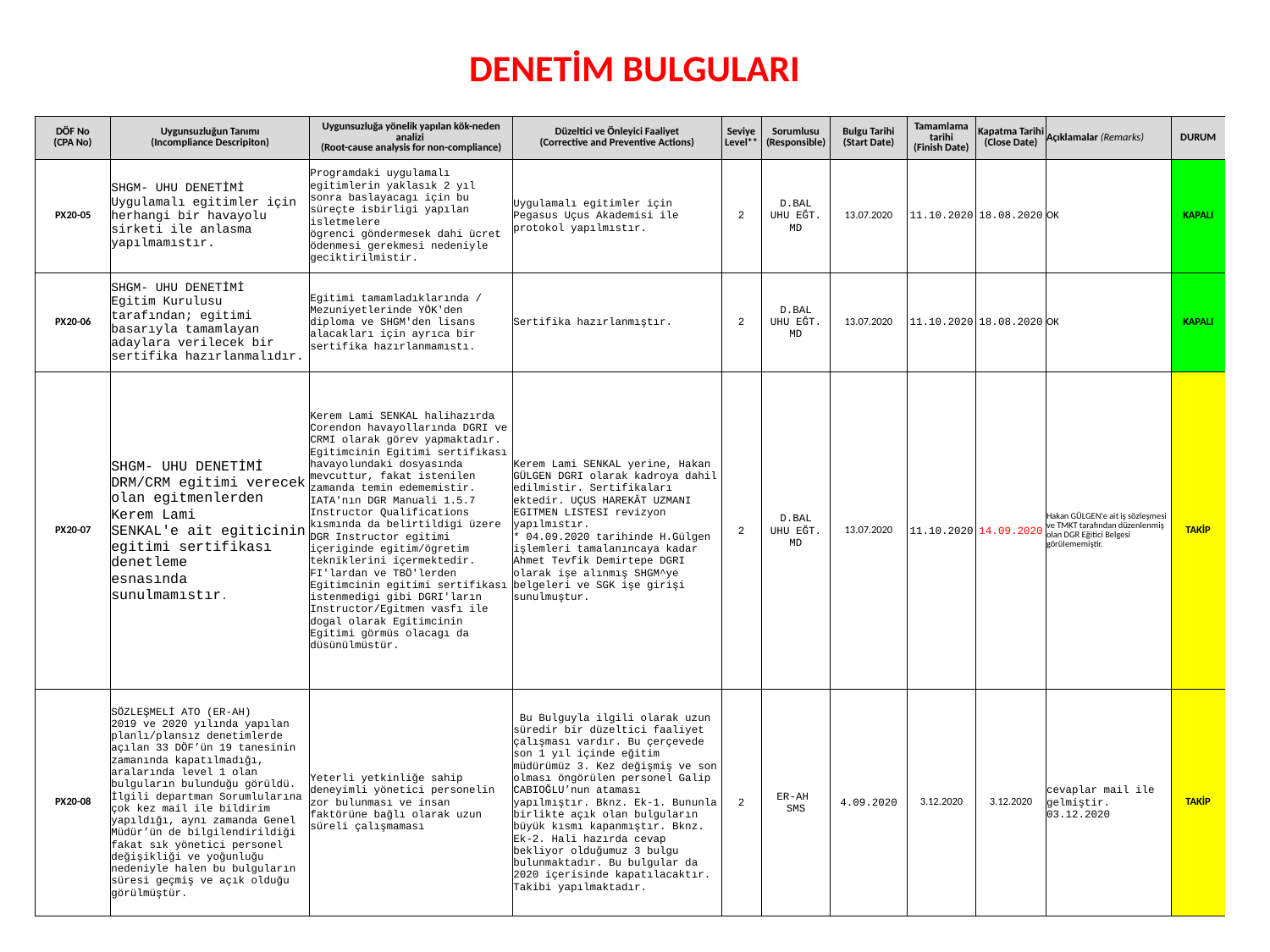

# DENETİM BULGULARI
| DÖF No (CPA No) | Uygunsuzluğun Tanımı (Incompliance Descripiton) | Uygunsuzluğa yönelik yapılan kök-neden analizi (Root-cause analysis for non-compliance) | Düzeltici ve Önleyici Faaliyet (Corrective and Preventive Actions) | Seviye Level\*\* | Sorumlusu (Responsible) | Bulgu Tarihi (Start Date) | Tamamlama tarihi (Finish Date) | Kapatma Tarihi (Close Date) | Açıklamalar (Remarks) | DURUM |
| --- | --- | --- | --- | --- | --- | --- | --- | --- | --- | --- |
| PX20-05 | SHGM- UHU DENETİMİ Uygulamalı egitimler için herhangi bir havayolu sirketi ile anlasma yapılmamıstır. | Programdaki uygulamalı egitimlerin yaklasık 2 yıl sonra baslayacagı için bu süreçte isbirligi yapılan isletmelere ögrenci göndermesek dahi ücret ödenmesi gerekmesi nedeniyle geciktirilmistir. | Uygulamalı egitimler için Pegasus Uçus Akademisi ile protokol yapılmıstır. | 2 | D.BAL UHU EĞT. MD | 13.07.2020 | 11.10.2020 | 18.08.2020 | OK | KAPALI |
| PX20-06 | SHGM- UHU DENETİMİ Egitim Kurulusu tarafından; egitimi basarıyla tamamlayan adaylara verilecek bir sertifika hazırlanmalıdır. | Egitimi tamamladıklarında / Mezuniyetlerinde YÖK'den diploma ve SHGM'den lisans alacakları için ayrıca bir sertifika hazırlanmamıstı. | Sertifika hazırlanmıştır. | 2 | D.BAL UHU EĞT. MD | 13.07.2020 | 11.10.2020 | 18.08.2020 | OK | KAPALI |
| PX20-07 | SHGM- UHU DENETİMİ DRM/CRM egitimi verecek olan egitmenlerden Kerem Lami SENKAL'e ait egiticinin egitimi sertifikası denetleme esnasında sunulmamıstır. | Kerem Lami SENKAL halihazırda Corendon havayollarında DGRI ve CRMI olarak görev yapmaktadır. Egitimcinin Egitimi sertifikası havayolundaki dosyasında mevcuttur, fakat istenilen zamanda temin edememistir. IATA'nın DGR Manuali 1.5.7 Instructor Qualifications kısmında da belirtildigi üzere DGR Instructor egitimi içeriginde egitim/ögretim tekniklerini içermektedir. FI'lardan ve TBÖ'lerden Egitimcinin egitimi sertifikası istenmedigi gibi DGRI'ların Instructor/Egitmen vasfı ile dogal olarak Egitimcinin Egitimi görmüs olacagı da düsünülmüstür. | Kerem Lami SENKAL yerine, Hakan GÜLGEN DGRI olarak kadroya dahil edilmistir. Sertifikaları ektedir. UÇUS HAREKÂT UZMANI EGITMEN LISTESI revizyon yapılmıstır. \* 04.09.2020 tarihinde H.Gülgen işlemleri tamalanıncaya kadar Ahmet Tevfik Demirtepe DGRI olarak işe alınmış SHGM^ye belgeleri ve SGK işe girişi sunulmuştur. | 2 | D.BAL UHU EĞT. MD | 13.07.2020 | 11.10.2020 | 14.09.2020 | Hakan GÜLGEN'e ait iş sözleşmesi ve TMKT tarafından düzenlenmiş olan DGR Eğitici Belgesi görülememiştir. | TAKİP |
| PX20-08 | SÖZLEŞMELİ ATO (ER-AH) 2019 ve 2020 yılında yapılan planlı/plansız denetimlerde açılan 33 DÖF’ün 19 tanesinin zamanında kapatılmadığı, aralarında level 1 olan bulguların bulunduğu görüldü. İlgili departman Sorumlularına çok kez mail ile bildirim yapıldığı, aynı zamanda Genel Müdür’ün de bilgilendirildiği fakat sık yönetici personel değişikliği ve yoğunluğu nedeniyle halen bu bulguların süresi geçmiş ve açık olduğu görülmüştür. | Yeterli yetkinliğe sahip deneyimli yönetici personelin zor bulunması ve insan faktörüne bağlı olarak uzun süreli çalışmaması | Bu Bulguyla ilgili olarak uzun süredir bir düzeltici faaliyet çalışması vardır. Bu çerçevede son 1 yıl içinde eğitim müdürümüz 3. Kez değişmiş ve son olması öngörülen personel Galip CABIOĞLU’nun ataması yapılmıştır. Bknz. Ek-1. Bununla birlikte açık olan bulguların büyük kısmı kapanmıştır. Bknz. Ek-2. Hali hazırda cevap bekliyor olduğumuz 3 bulgu bulunmaktadır. Bu bulgular da 2020 içerisinde kapatılacaktır. Takibi yapılmaktadır. | 2 | ER-AH SMS | 4.09.2020 | 3.12.2020 | 3.12.2020 | cevaplar mail ile gelmiştir. 03.12.2020 | TAKİP |
19